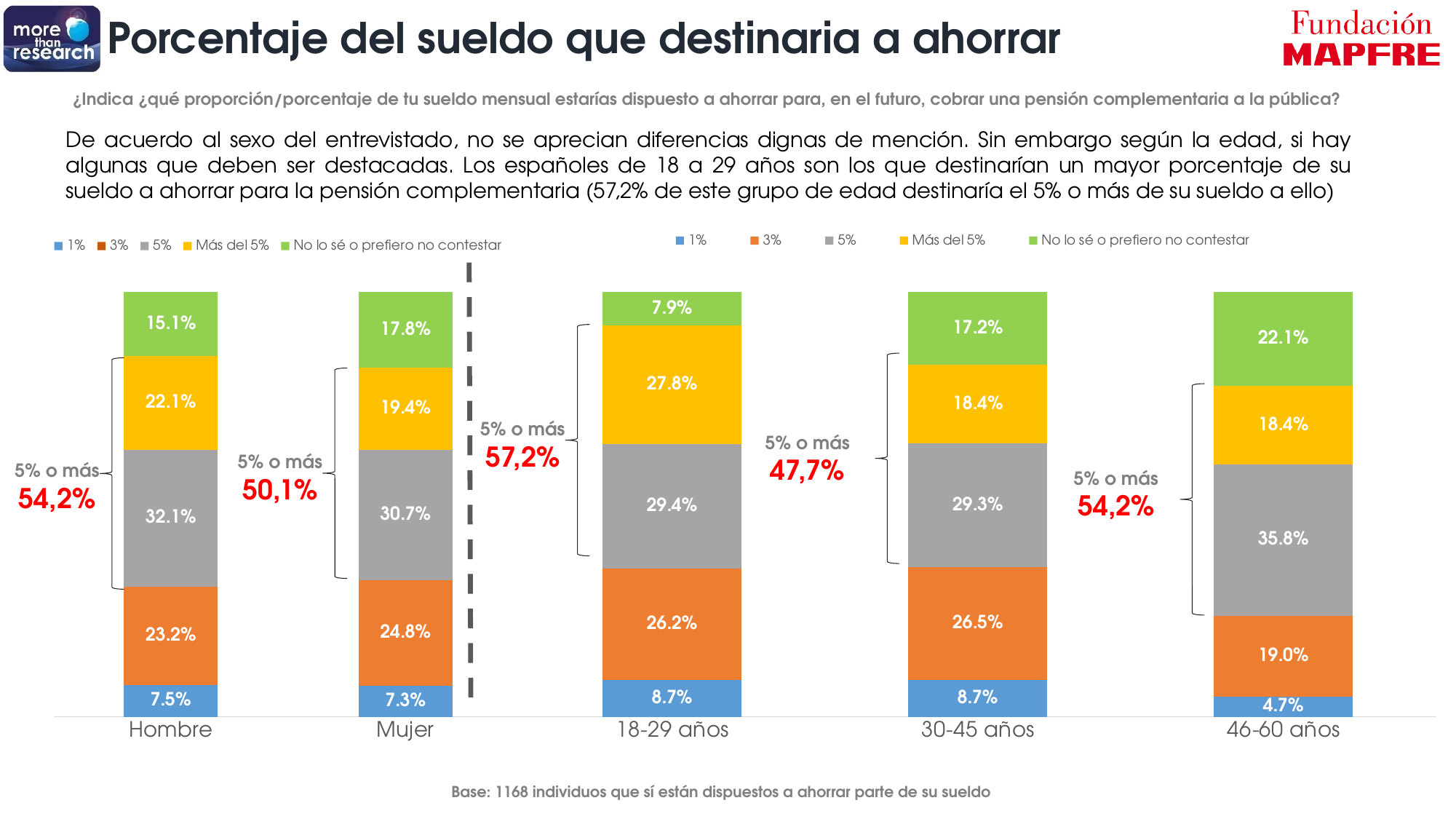

Porcentaje del sueldo que destinaria a ahorrar
¿Indica ¿qué proporción/porcentaje de tu sueldo mensual estarías dispuesto a ahorrar para, en el futuro, cobrar una pensión complementaria a la pública?
De acuerdo al sexo del entrevistado, no se aprecian diferencias dignas de mención. Sin embargo según la edad, si hay algunas que deben ser destacadas. Los españoles de 18 a 29 años son los que destinarían un mayor porcentaje de su sueldo a ahorrar para la pensión complementaria (57,2% de este grupo de edad destinaría el 5% o más de su sueldo a ello)

### Chart

| Category | 1% | 3% | 5% | Más del 5% | No lo sé o prefiero no contestar |
|---|---|---|---|---|---|
| Hombre | 0.075 | 0.232 | 0.321 | 0.221 | 0.151 |
| Mujer | 0.073 | 0.248 | 0.307 | 0.194 | 0.178 |

### Chart

| Category | 1% | 3% | 5% | Más del 5% | No lo sé o prefiero no contestar |
|---|---|---|---|---|---|
| 18-29 años | 0.087 | 0.262 | 0.294 | 0.278 | 0.079 |
| 30-45 años | 0.087 | 0.265 | 0.293 | 0.184 | 0.172 |
| 46-60 años | 0.047 | 0.19 | 0.358 | 0.184 | 0.221 |

5% o más
57,2%
5% o más
47,7%
5% o más
50,1%
5% o más
54,2%
5% o más
54,2%
Base: 1168 individuos que sí están dispuestos a ahorrar parte de su sueldo